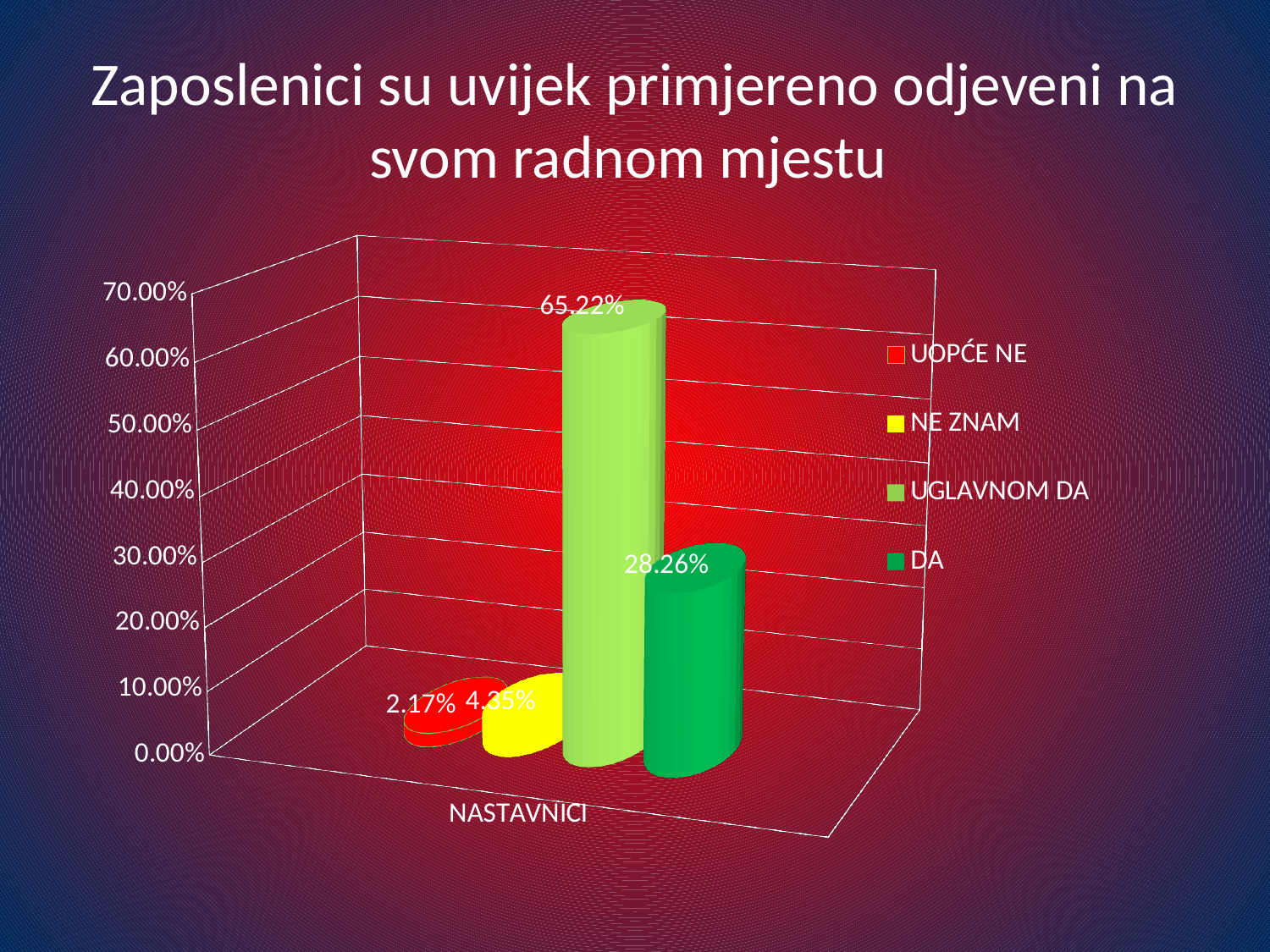

# Zaposlenici su uvijek primjereno odjeveni na svom radnom mjestu

[unsupported chart]